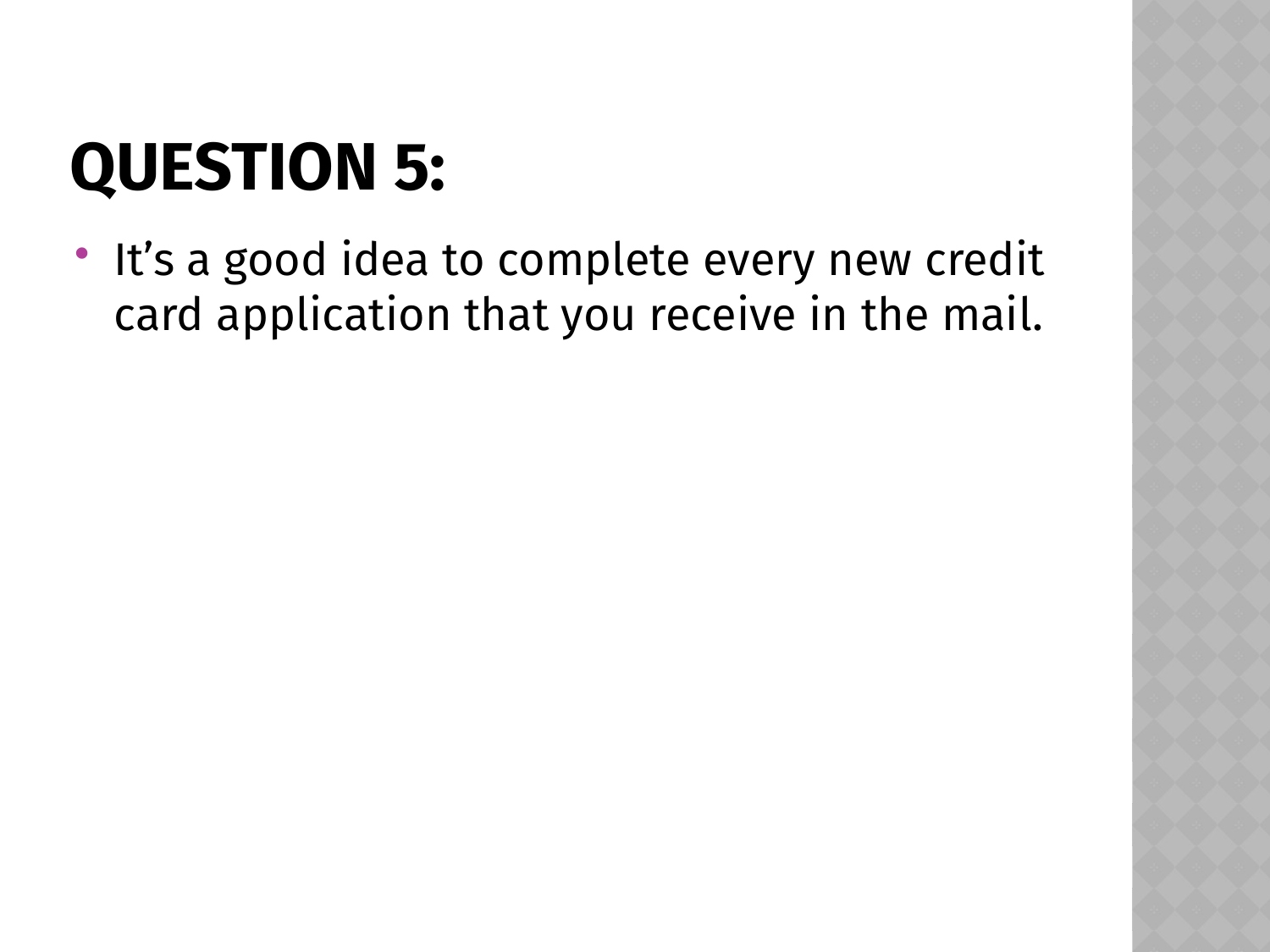

# Question 5:
It’s a good idea to complete every new credit card application that you receive in the mail.